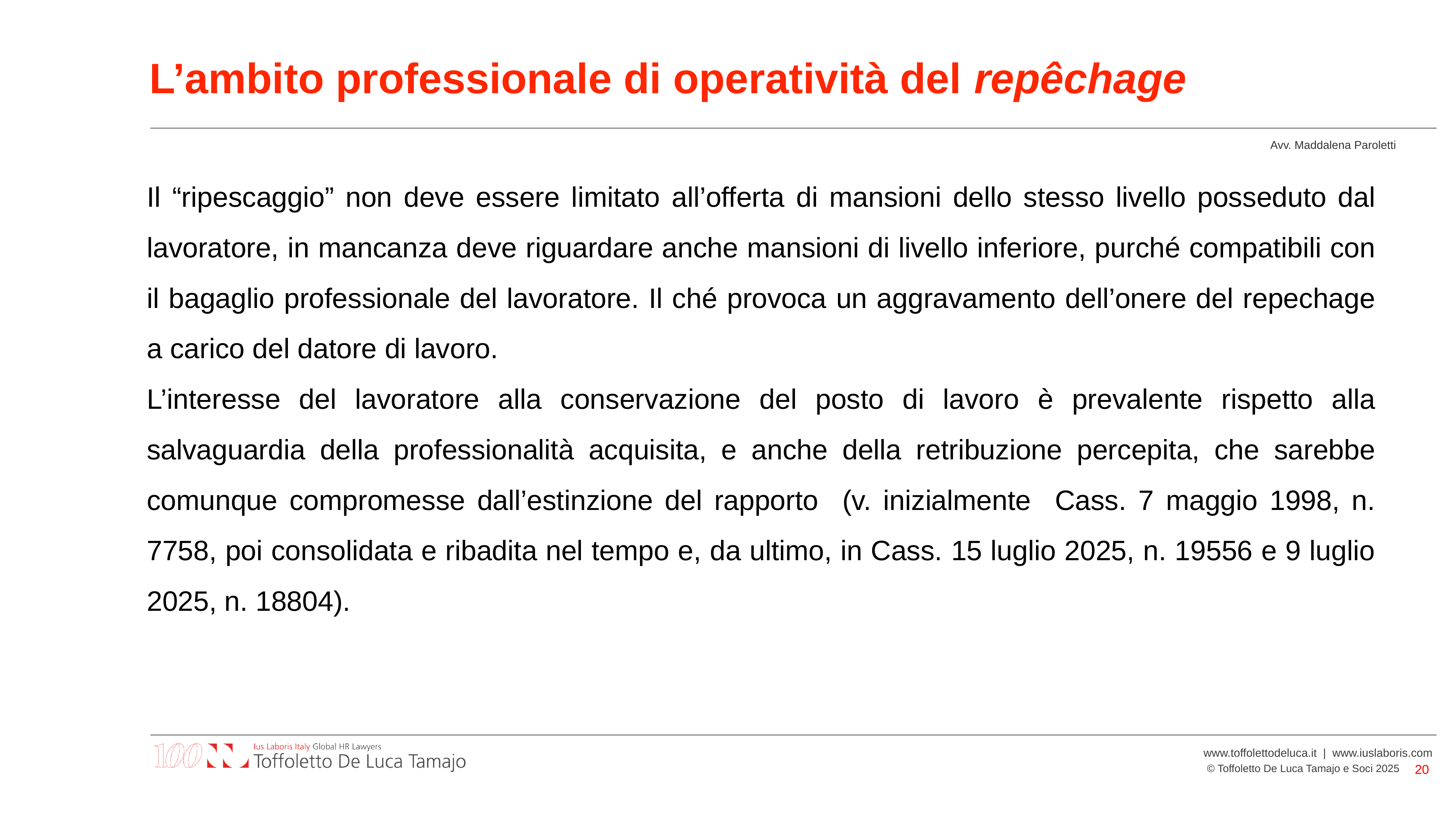

# L’ambito professionale di operatività del repêchage
Il “ripescaggio” non deve essere limitato all’offerta di mansioni dello stesso livello posseduto dal lavoratore, in mancanza deve riguardare anche mansioni di livello inferiore, purché compatibili con il bagaglio professionale del lavoratore. Il ché provoca un aggravamento dell’onere del repechage a carico del datore di lavoro.
L’interesse del lavoratore alla conservazione del posto di lavoro è prevalente rispetto alla salvaguardia della professionalità acquisita, e anche della retribuzione percepita, che sarebbe comunque compromesse dall’estinzione del rapporto  (v. inizialmente  Cass. 7 maggio 1998, n. 7758, poi consolidata e ribadita nel tempo e, da ultimo, in Cass. 15 luglio 2025, n. 19556 e 9 luglio 2025, n. 18804).
20